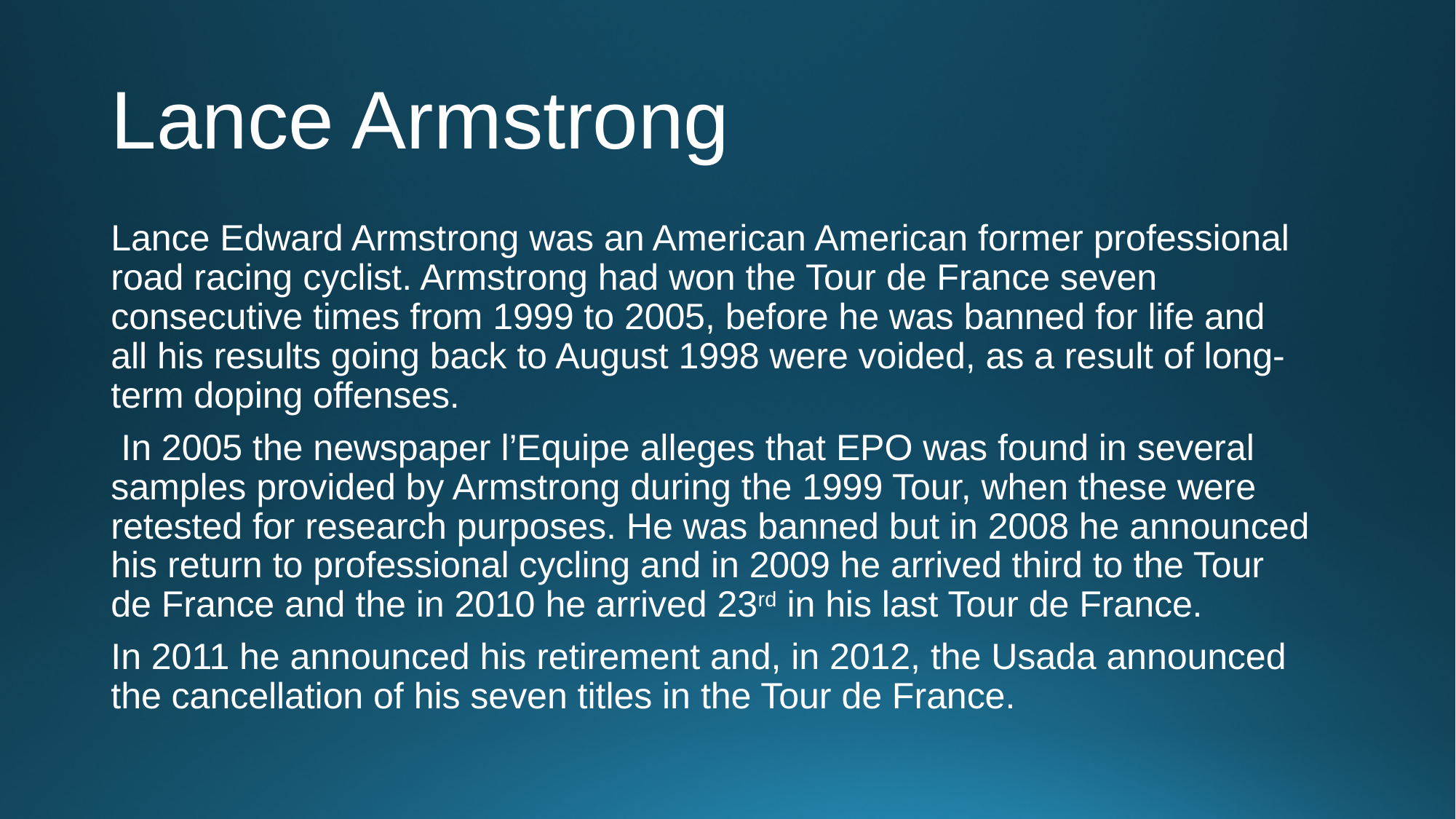

# Lance Armstrong
Lance Edward Armstrong was an American American former professional road racing cyclist. Armstrong had won the Tour de France seven consecutive times from 1999 to 2005, before he was banned for life and all his results going back to August 1998 were voided, as a result of long-term doping offenses.
 In 2005 the newspaper l’Equipe alleges that EPO was found in several samples provided by Armstrong during the 1999 Tour, when these were retested for research purposes. He was banned but in 2008 he announced his return to professional cycling and in 2009 he arrived third to the Tour de France and the in 2010 he arrived 23rd in his last Tour de France.
In 2011 he announced his retirement and, in 2012, the Usada announced the cancellation of his seven titles in the Tour de France.